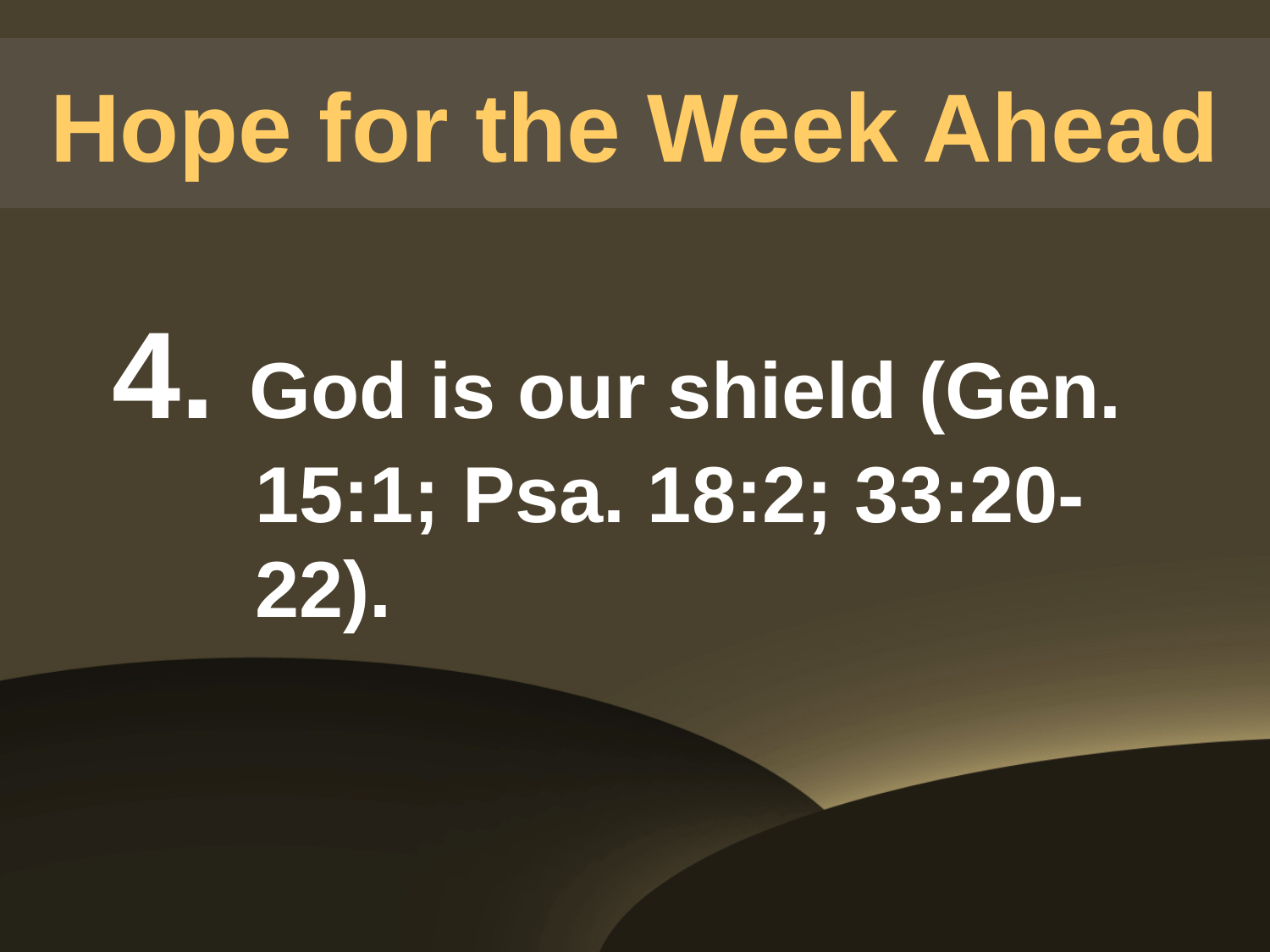

# Hope for the Week Ahead
4. God is our shield (Gen. 15:1; Psa. 18:2; 33:20-22).